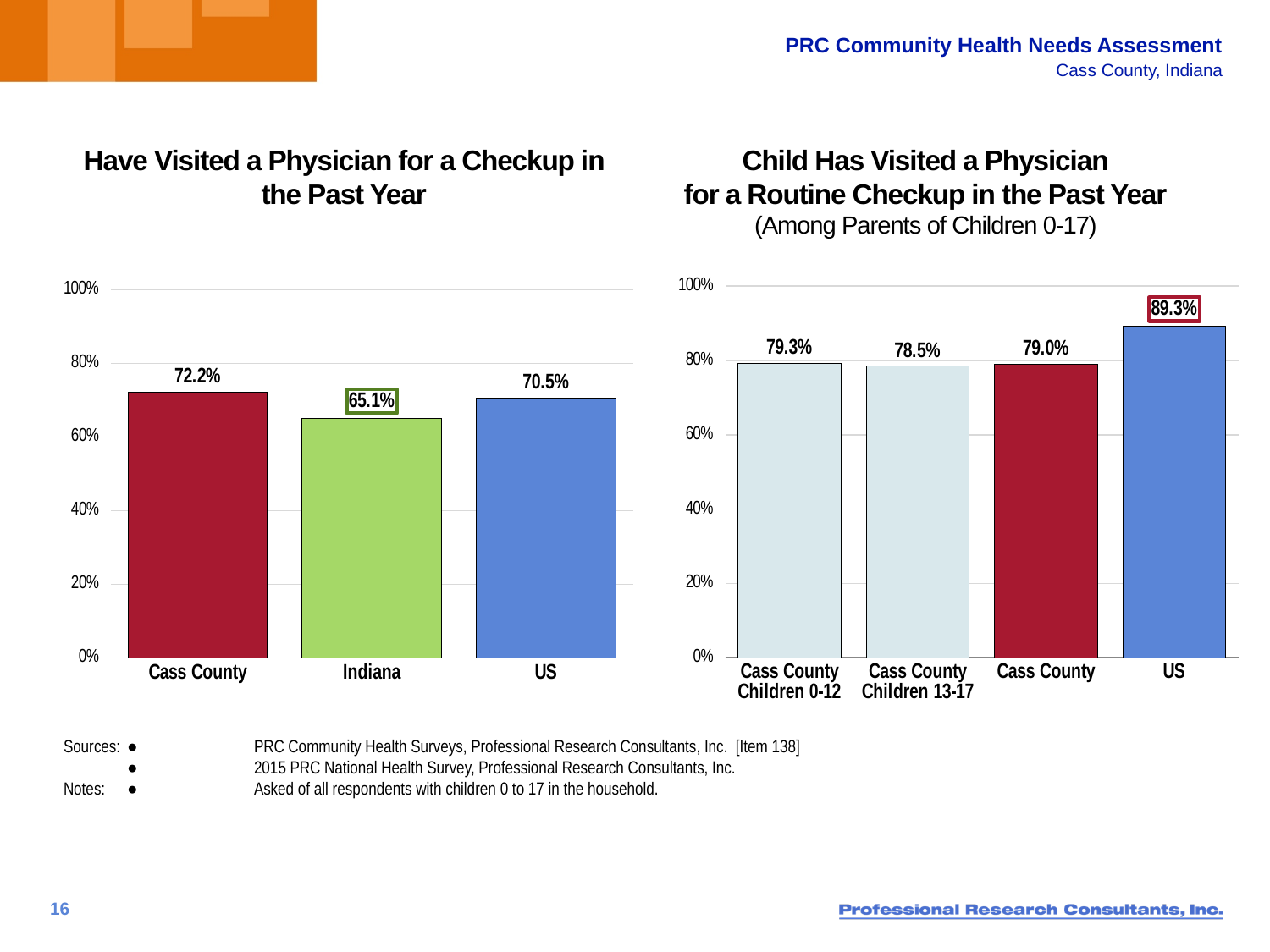

Have Visited a Physician for a Checkup in the Past Year
Child Has Visited a Physician
for a Routine Checkup in the Past Year
(Among Parents of Children 0-17)

### Chart

| Category | Column1 |
|---|---|
| Cass County
Children 0-12 | 79.3 |
| Cass County
Children 13-17 | 78.5 |
| Cass County | 79.0 |
| US | 89.3 |

### Chart

| Category |
|---|

### Chart

| Category | Column1 |
|---|---|
| Cass County | 72.2 |
| Indiana | 65.1 |
| US | 70.5 |
Sources:	●	PRC Community Health Surveys, Professional Research Consultants, Inc.  [Item 138]
 	● 	2015 PRC National Health Survey, Professional Research Consultants, Inc.
Notes:	● 	Asked of all respondents with children 0 to 17 in the household.